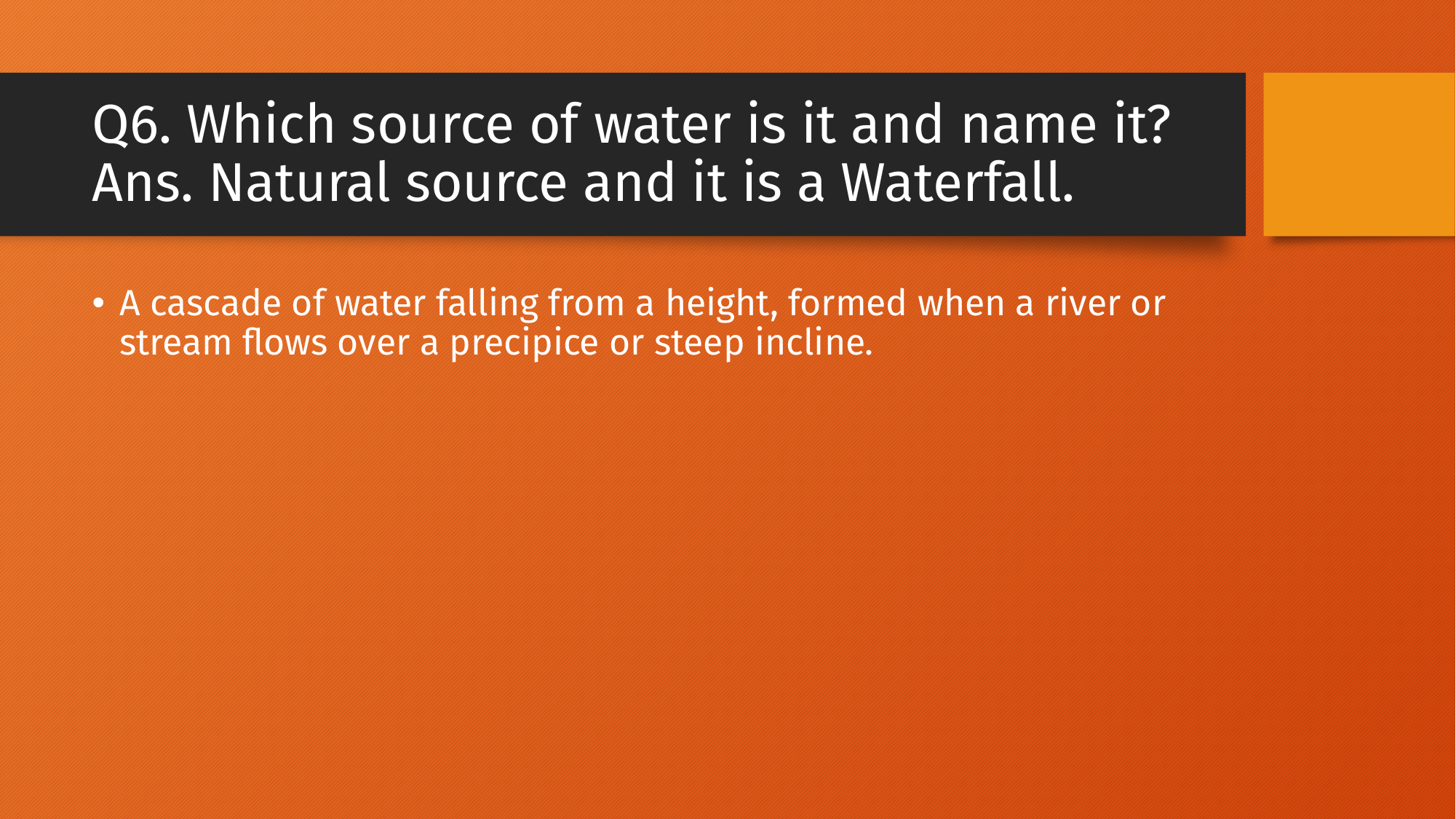

# Q6. Which source of water is it and name it? Ans. Natural source and it is a Waterfall.
A cascade of water falling from a height, formed when a river or stream flows over a precipice or steep incline.